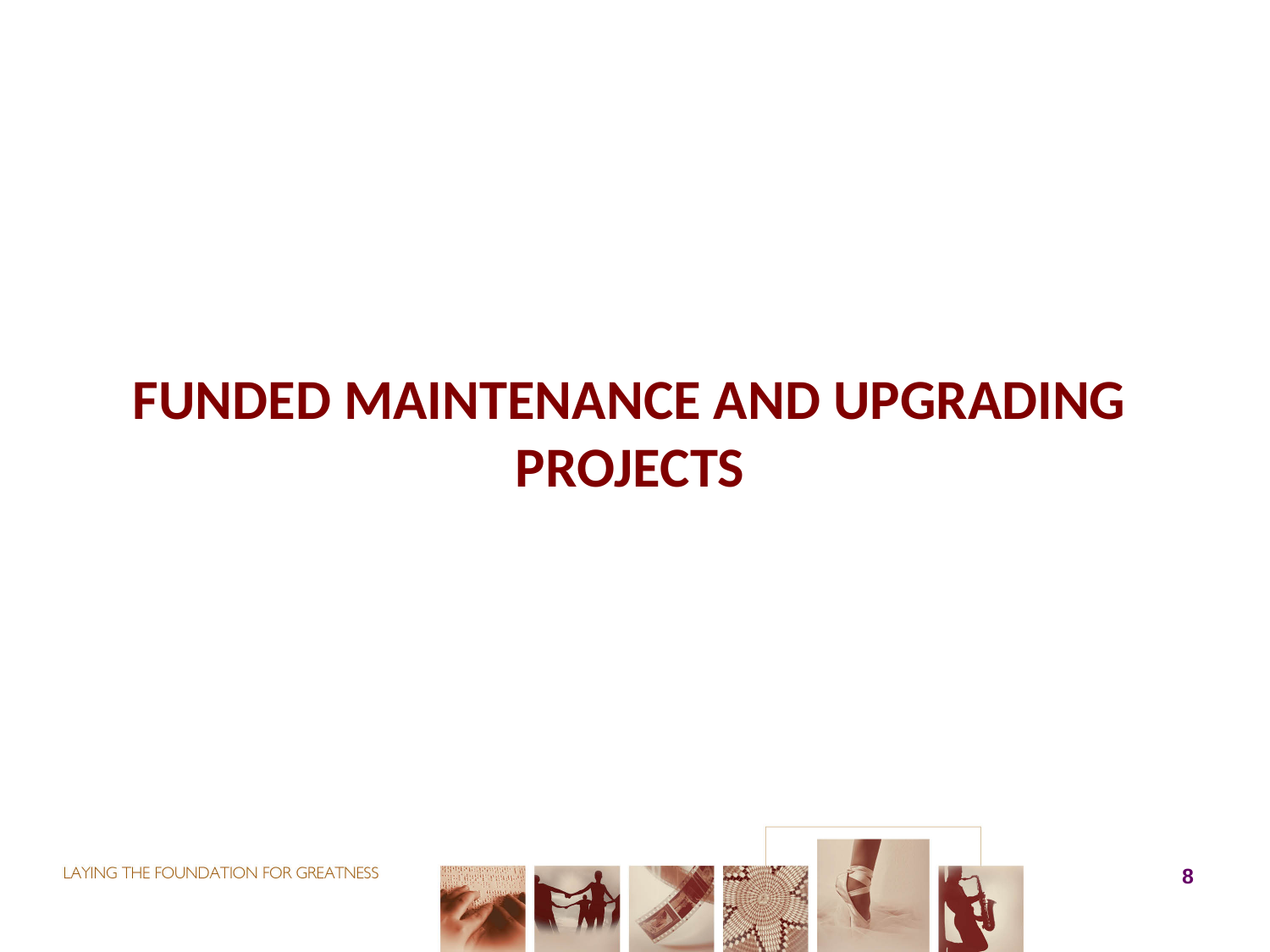

# FUNDED maintenance AND UPGRADING projects
8